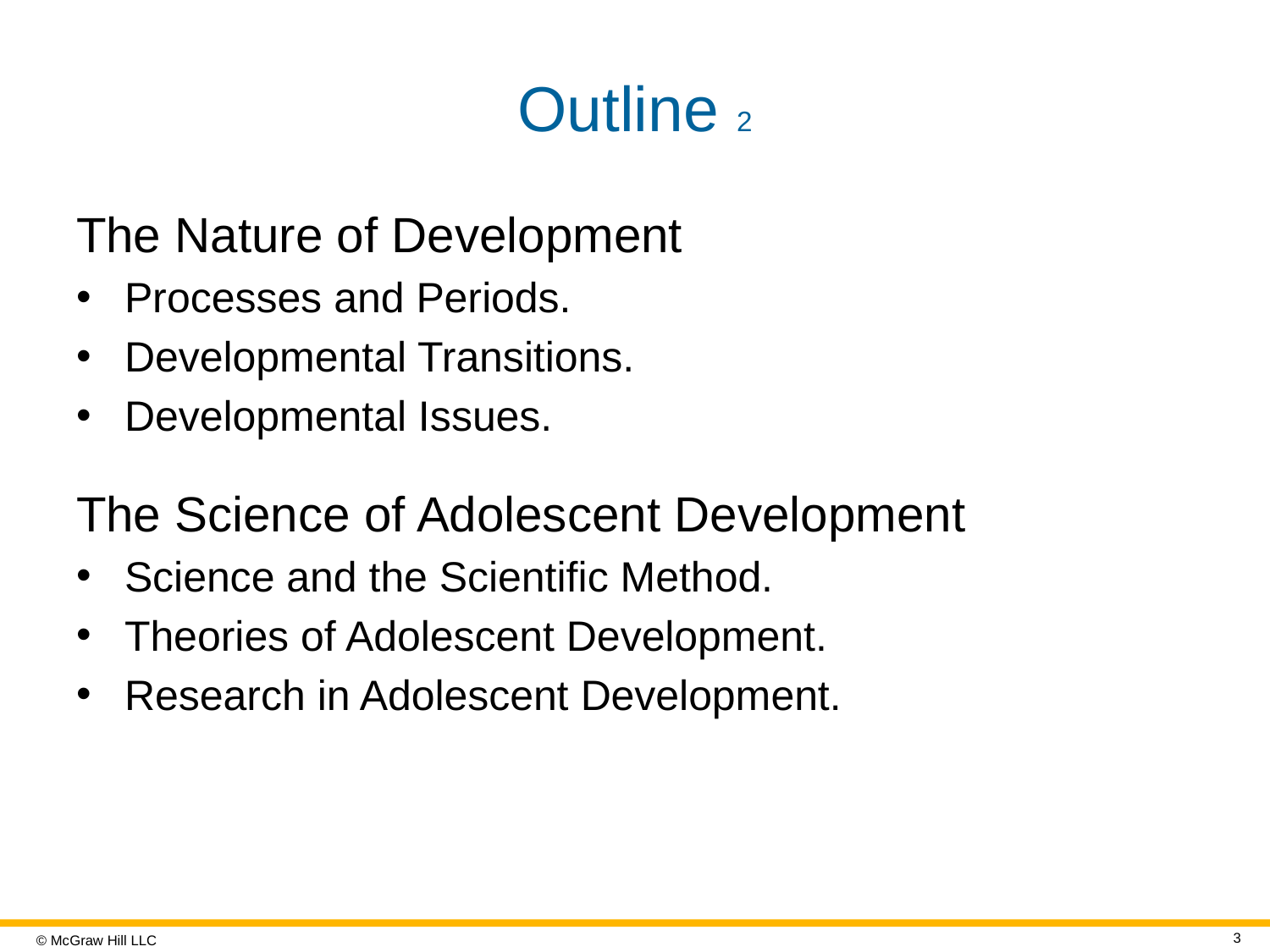

# Outline 2
The Nature of Development
Processes and Periods.
Developmental Transitions.
Developmental Issues.
The Science of Adolescent Development
Science and the Scientific Method.
Theories of Adolescent Development.
Research in Adolescent Development.
3